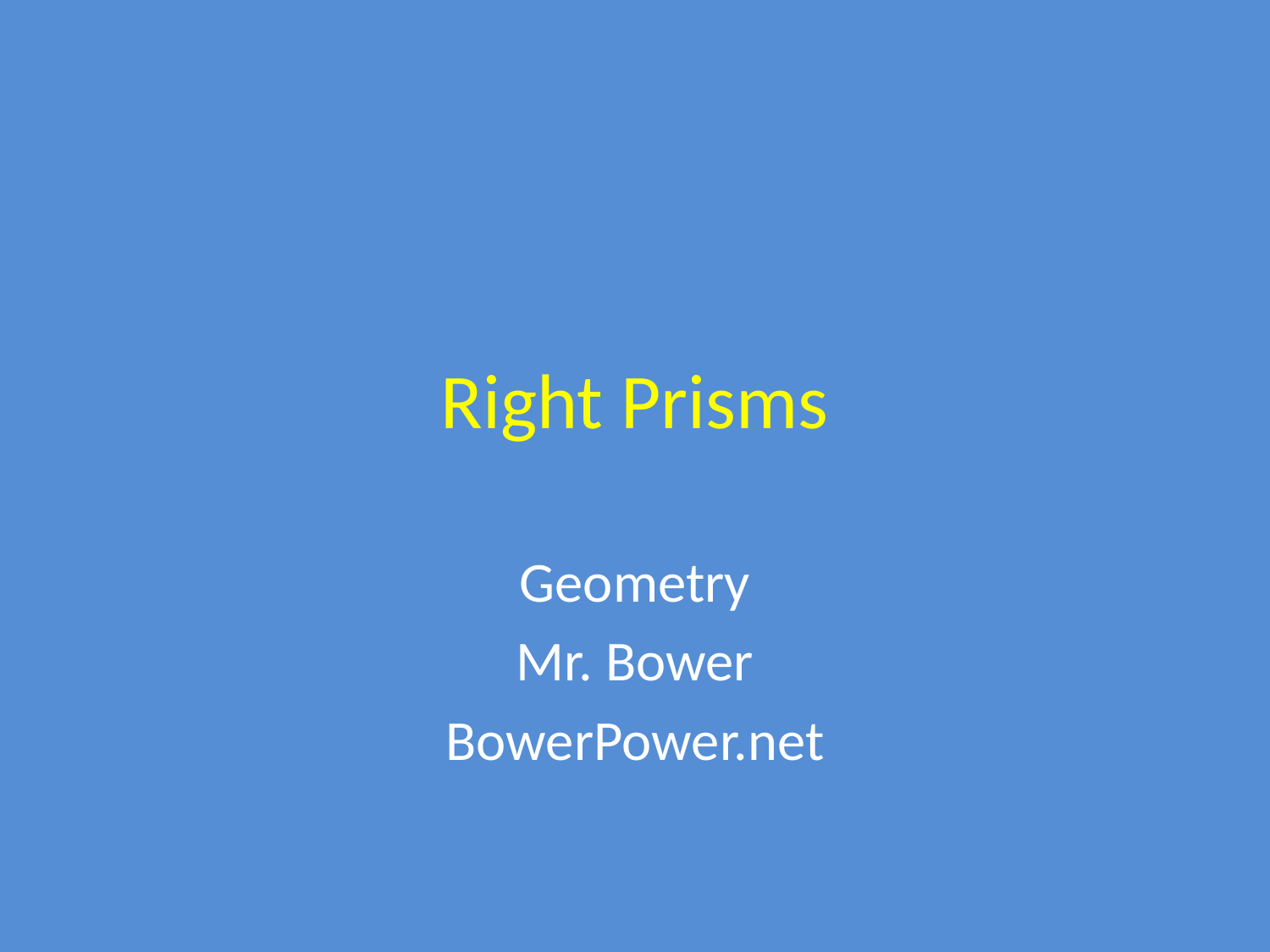

# Right Prisms
Geometry
Mr. Bower
BowerPower.net